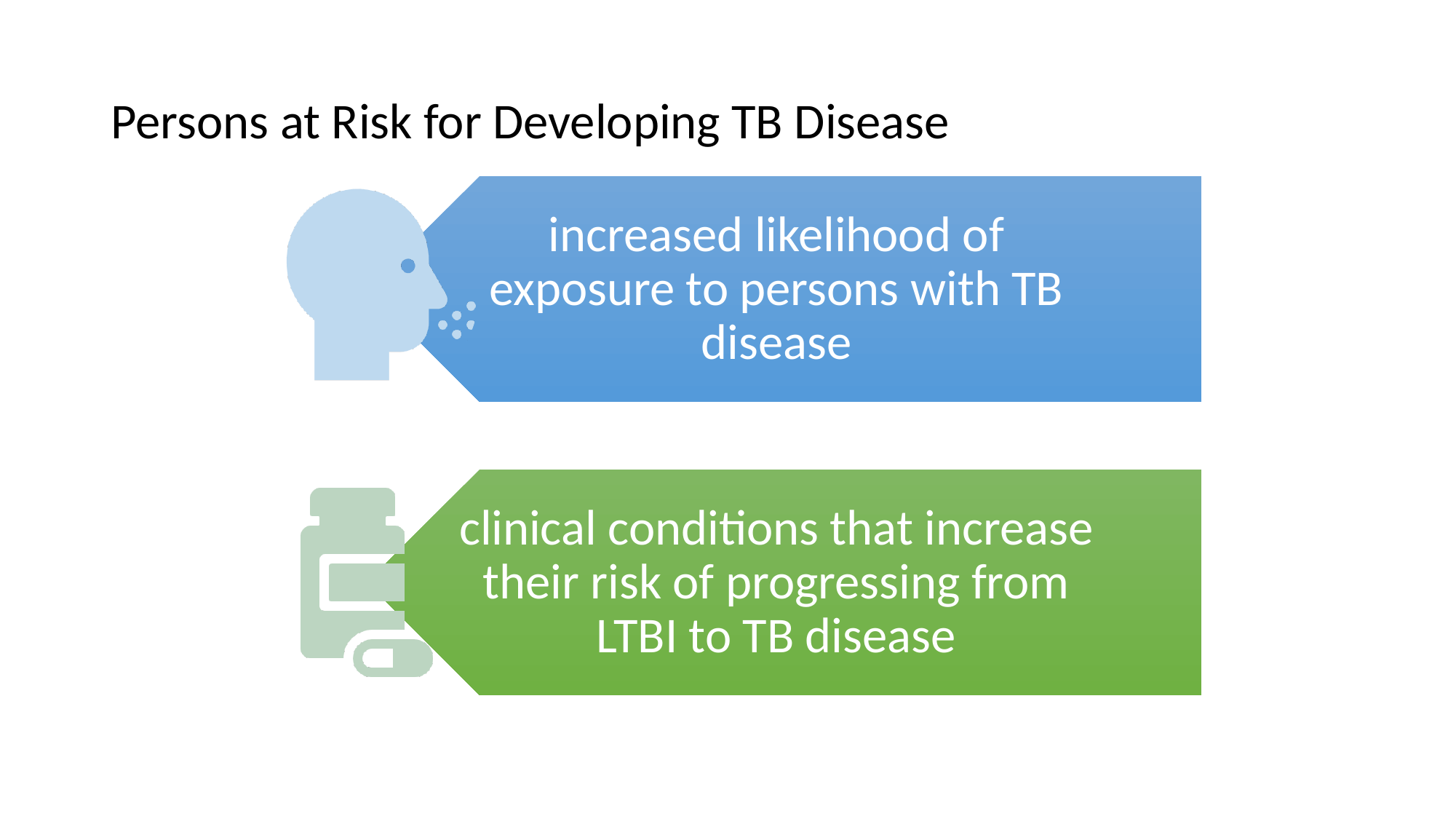

# Persons at Risk for Developing TB Disease
increased likelihood of exposure to persons with TB disease
clinical conditions that increase their risk of progressing from LTBI to TB disease